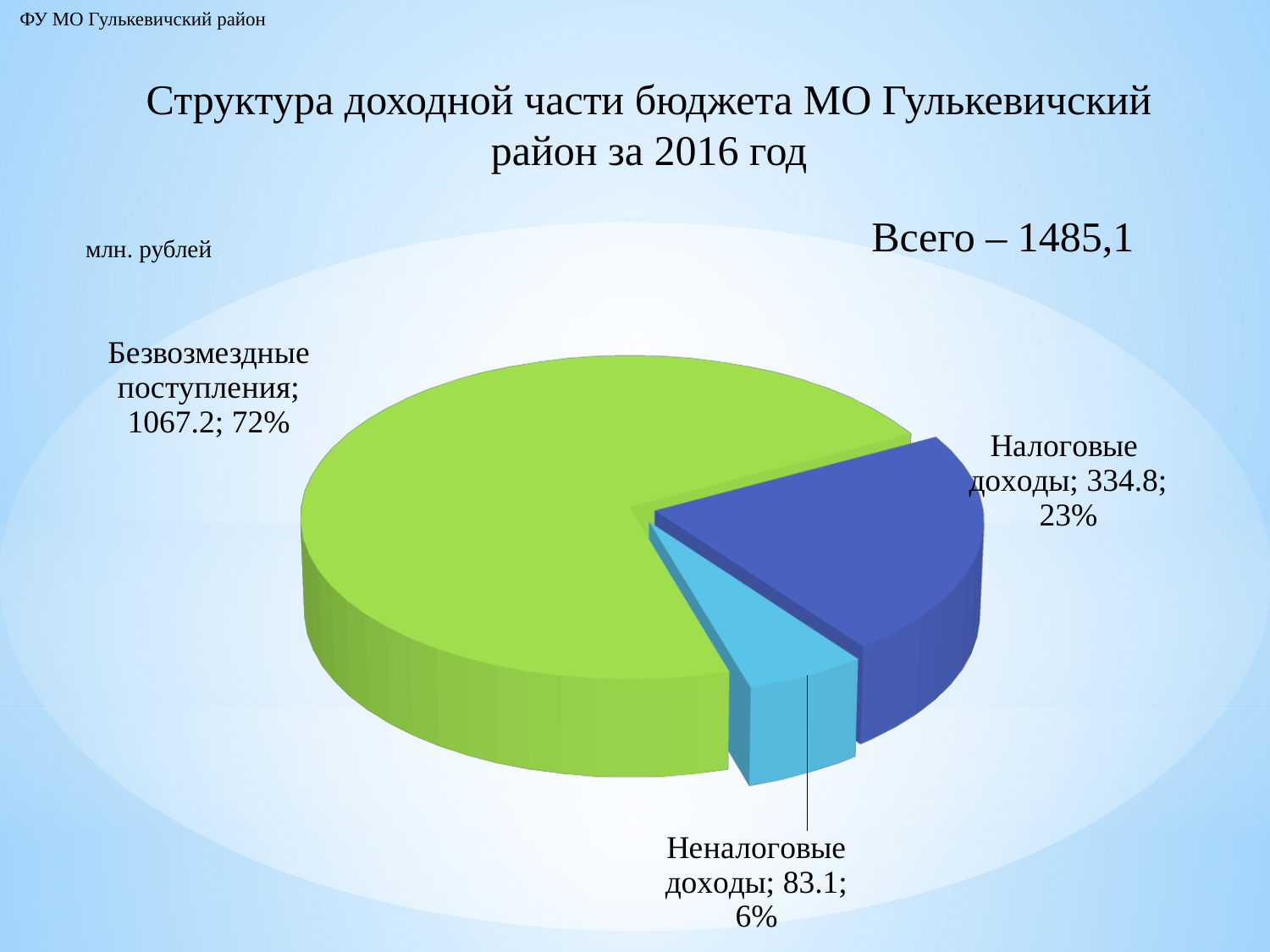

ФУ МО Гулькевичский район
# Структура доходной части бюджета МО Гулькевичский район за 2016 год
       Всего – 1485,1
млн. рублей

[unsupported chart]